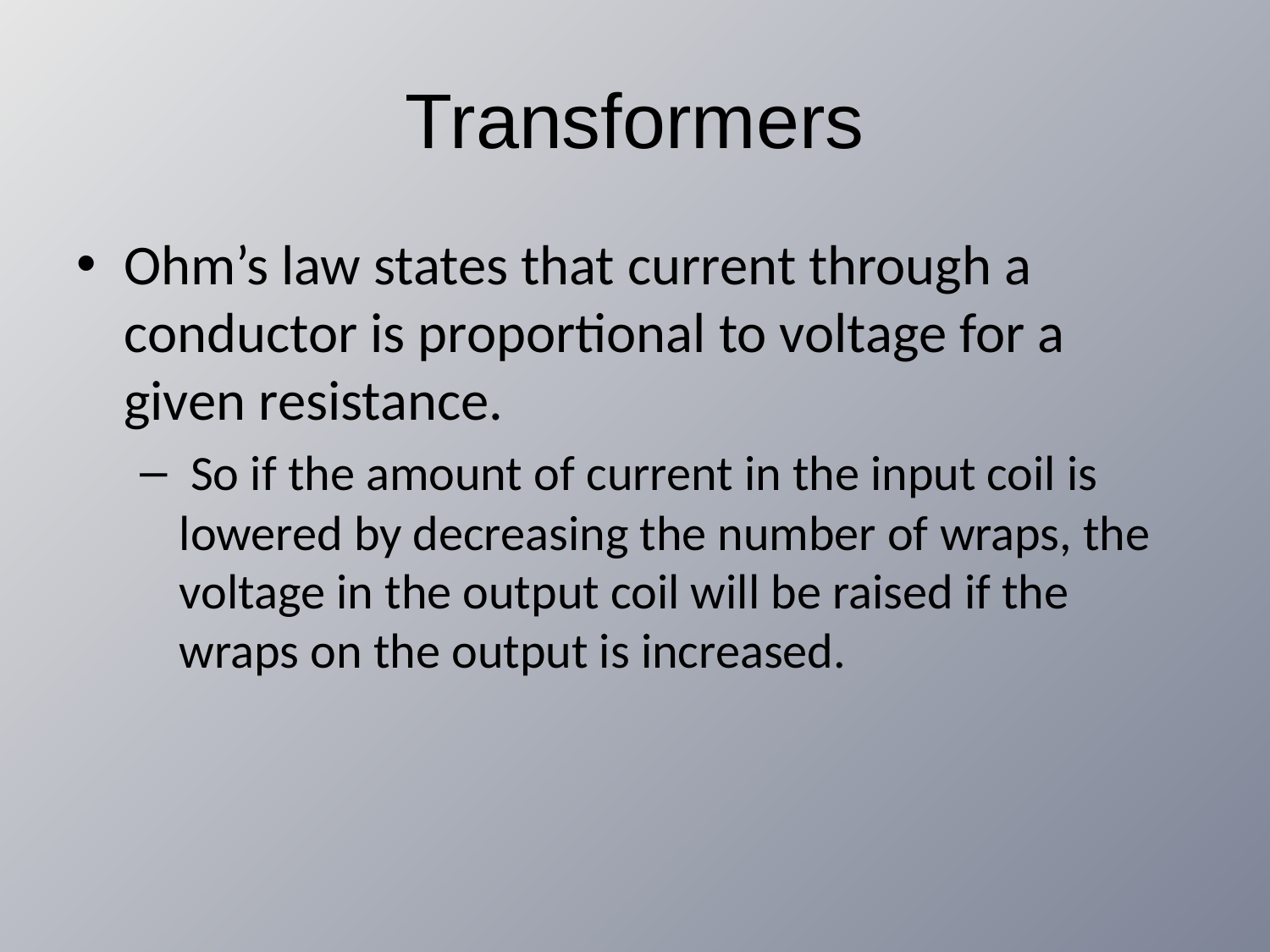

# Transformers
Ohm’s law states that current through a conductor is proportional to voltage for a given resistance.
 So if the amount of current in the input coil is lowered by decreasing the number of wraps, the voltage in the output coil will be raised if the wraps on the output is increased.